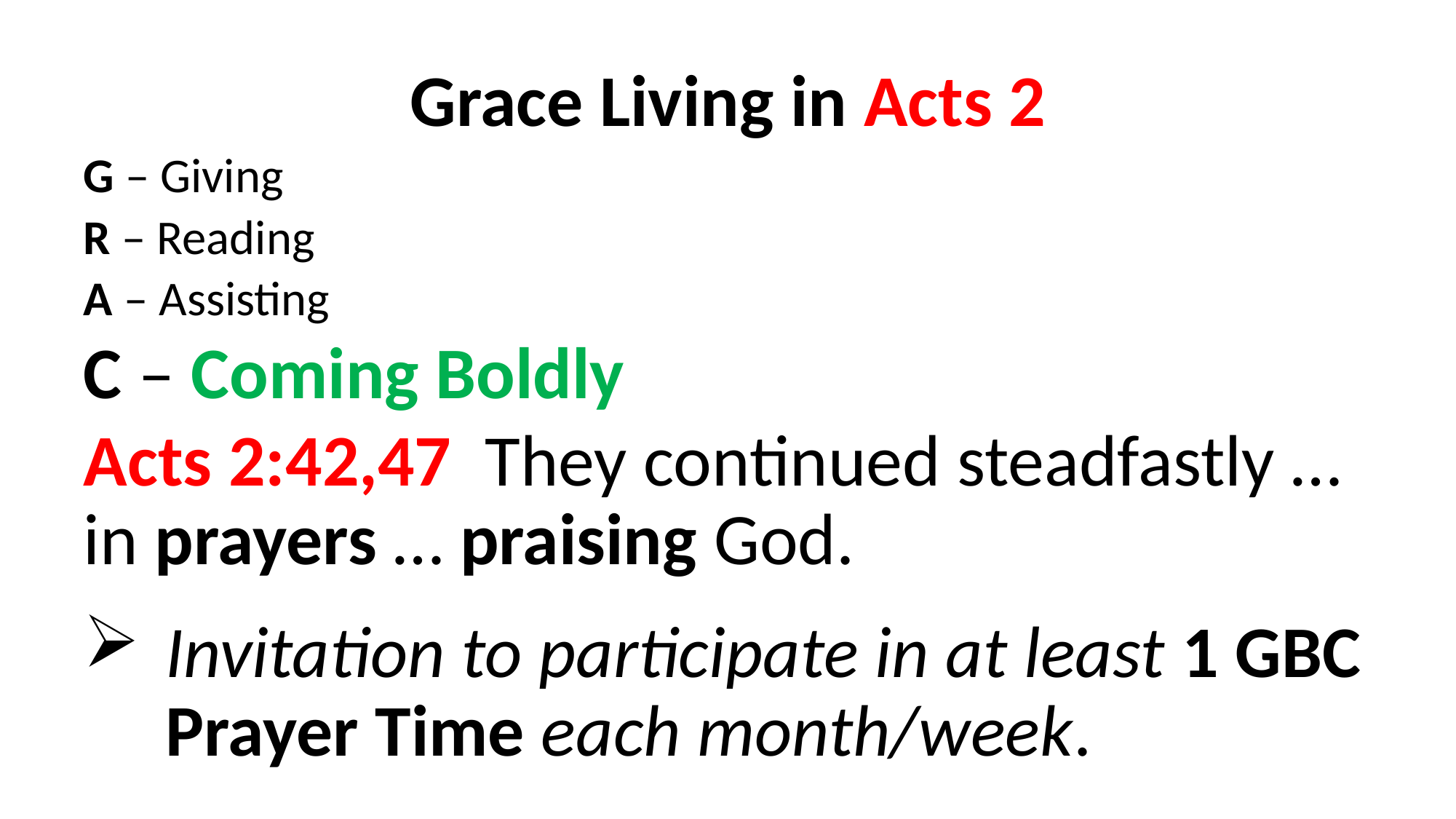

Grace Living in Acts 2
G – Giving
R – Reading
A – Assisting
C – Coming Boldly
Acts 2:42,47  They continued steadfastly … in prayers … praising God.

Invitation to participate in at least 1 GBC Prayer Time each month/week.